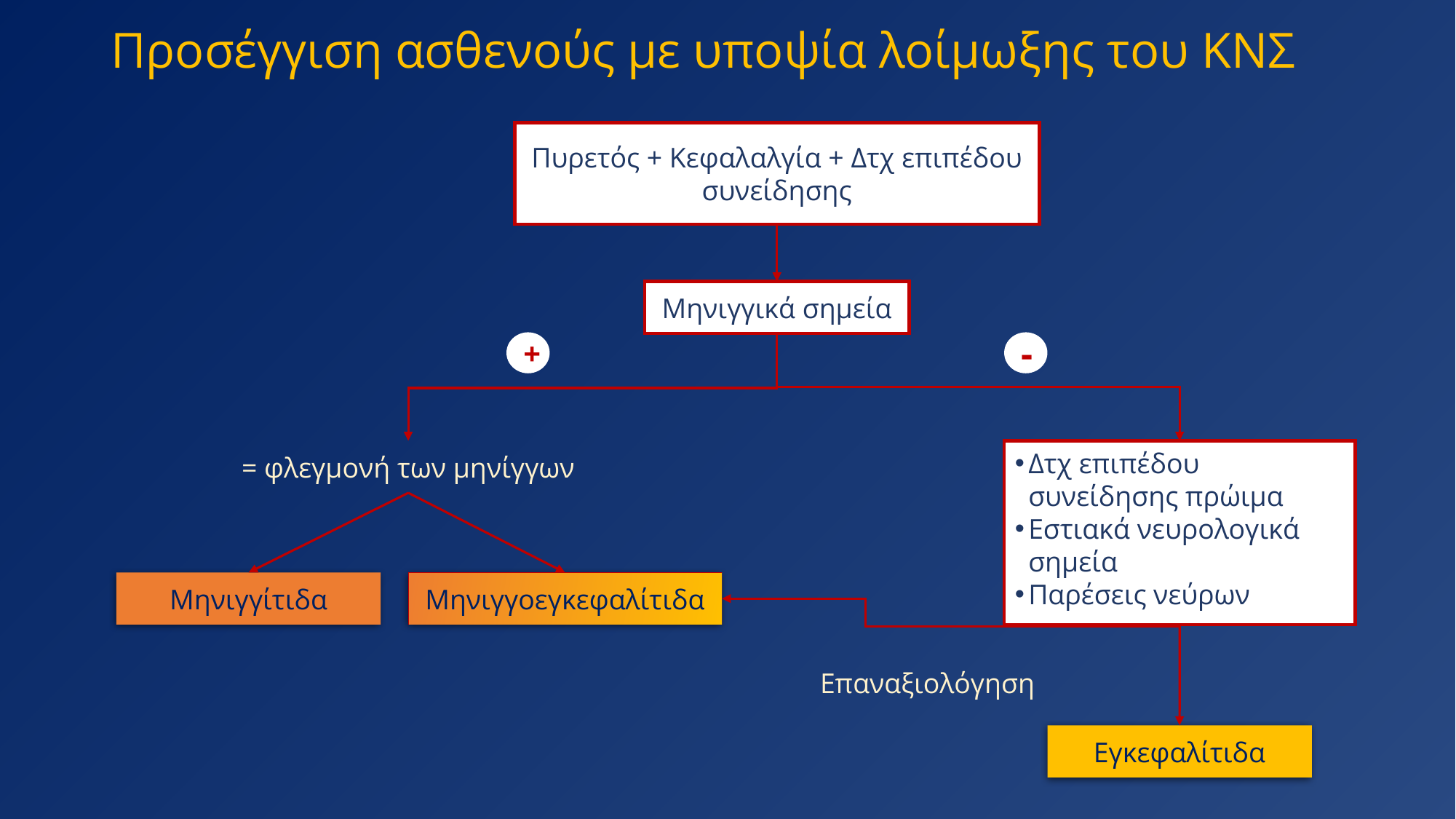

# Προσέγγιση ασθενούς με υποψία λοίμωξης του ΚΝΣ
Πυρετός + Κεφαλαλγία + Δτχ επιπέδου συνείδησης
Μηνιγγικά σημεία
+
-
= φλεγμονή των μηνίγγων
Δτχ επιπέδου συνείδησης πρώιμα
Εστιακά νευρολογικά σημεία
Παρέσεις νεύρων

Μηνιγγίτιδα
Μηνιγγοεγκεφαλίτιδα
Επαναξιολόγηση
Εγκεφαλίτιδα